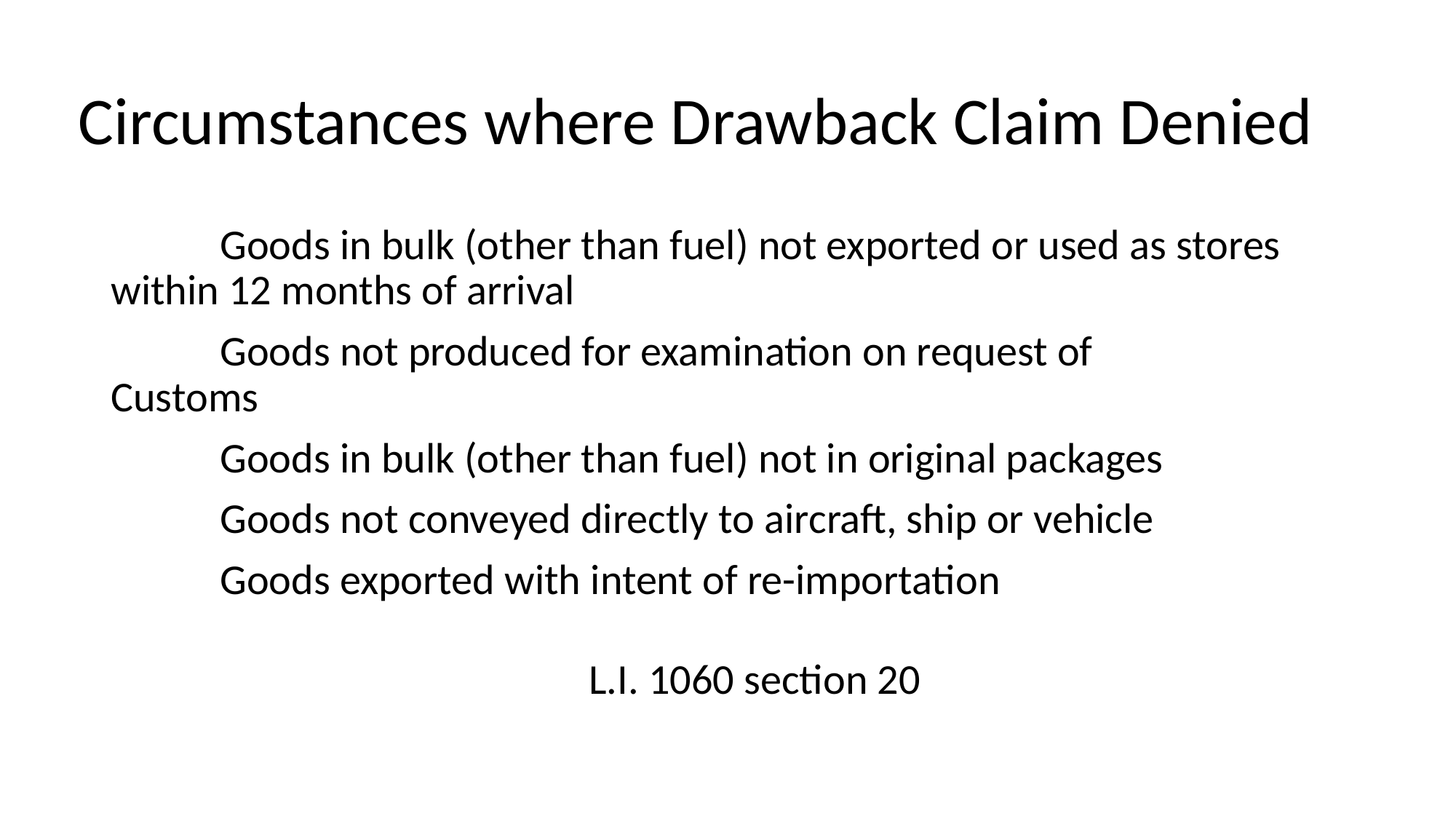

# Circumstances where Drawback Claim Denied
	Goods in bulk (other than fuel) not exported or used as stores 	within 12 months of arrival
	Goods not produced for examination on request of 	Customs
	Goods in bulk (other than fuel) not in original packages
	Goods not conveyed directly to aircraft, ship or vehicle
	Goods exported with intent of re-importation

L.I. 1060 section 20